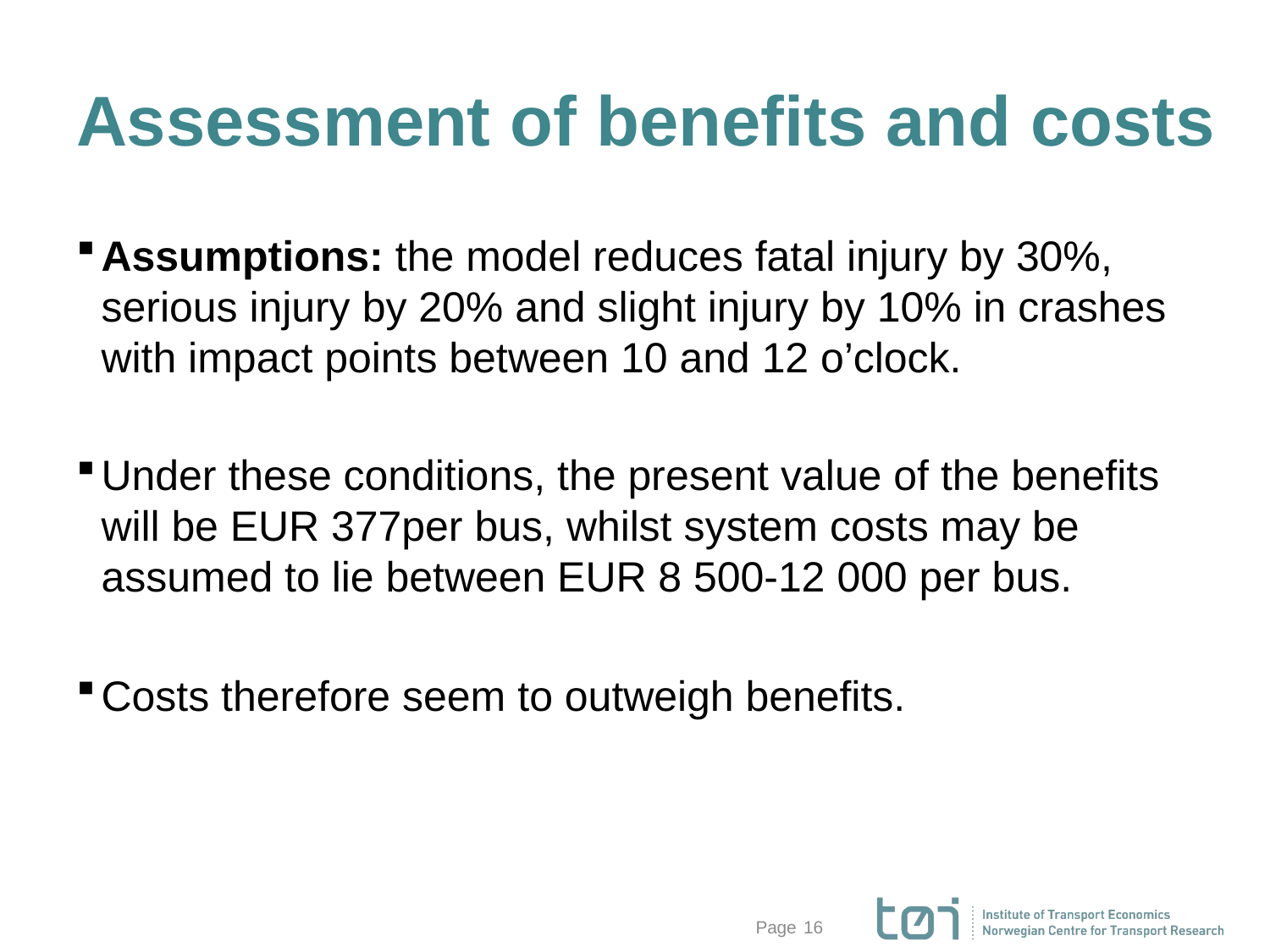

# Assessment of benefits and costs
Assumptions: the model reduces fatal injury by 30%, serious injury by 20% and slight injury by 10% in crashes with impact points between 10 and 12 o’clock.

Under these conditions, the present value of the benefits will be EUR 377per bus, whilst system costs may be assumed to lie between EUR 8 500-12 000 per bus.

Costs therefore seem to outweigh benefits.
16